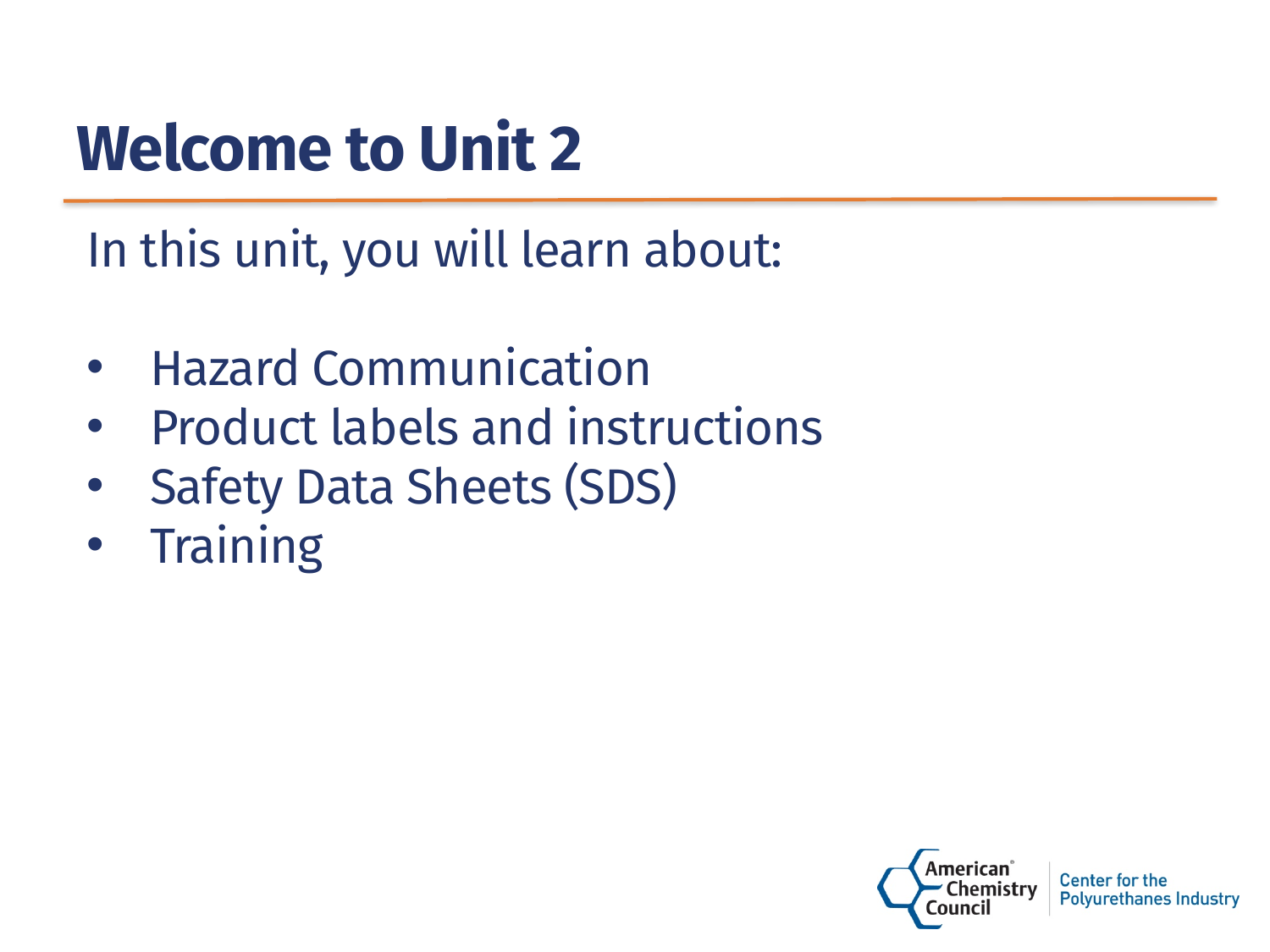

# Welcome to Unit 2
In this unit, you will learn about:

Hazard Communication
Product labels and instructions
Safety Data Sheets (SDS)
Training